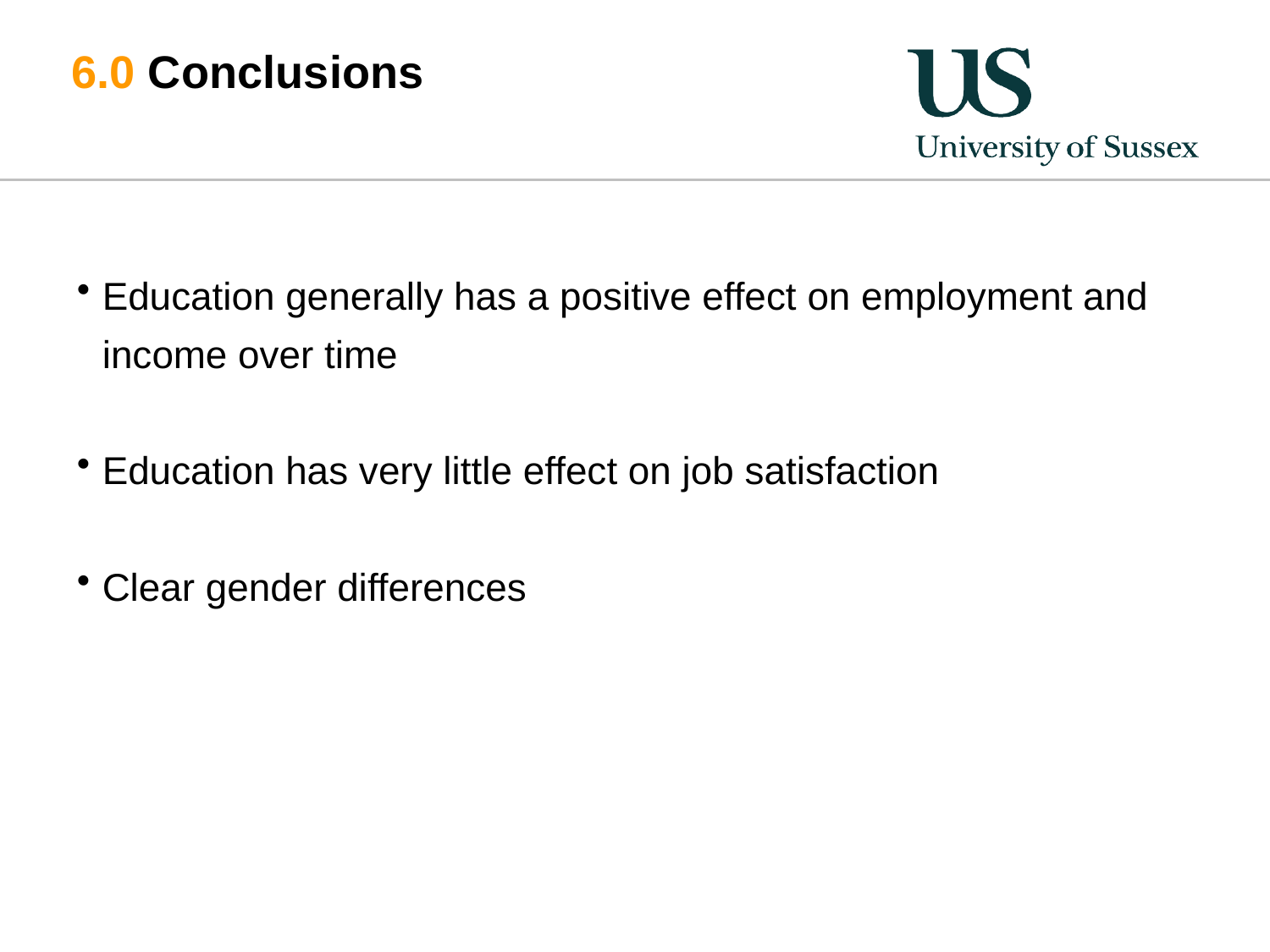

# 6.0 Conclusions
Education generally has a positive effect on employment and income over time

Education has very little effect on job satisfaction

Clear gender differences